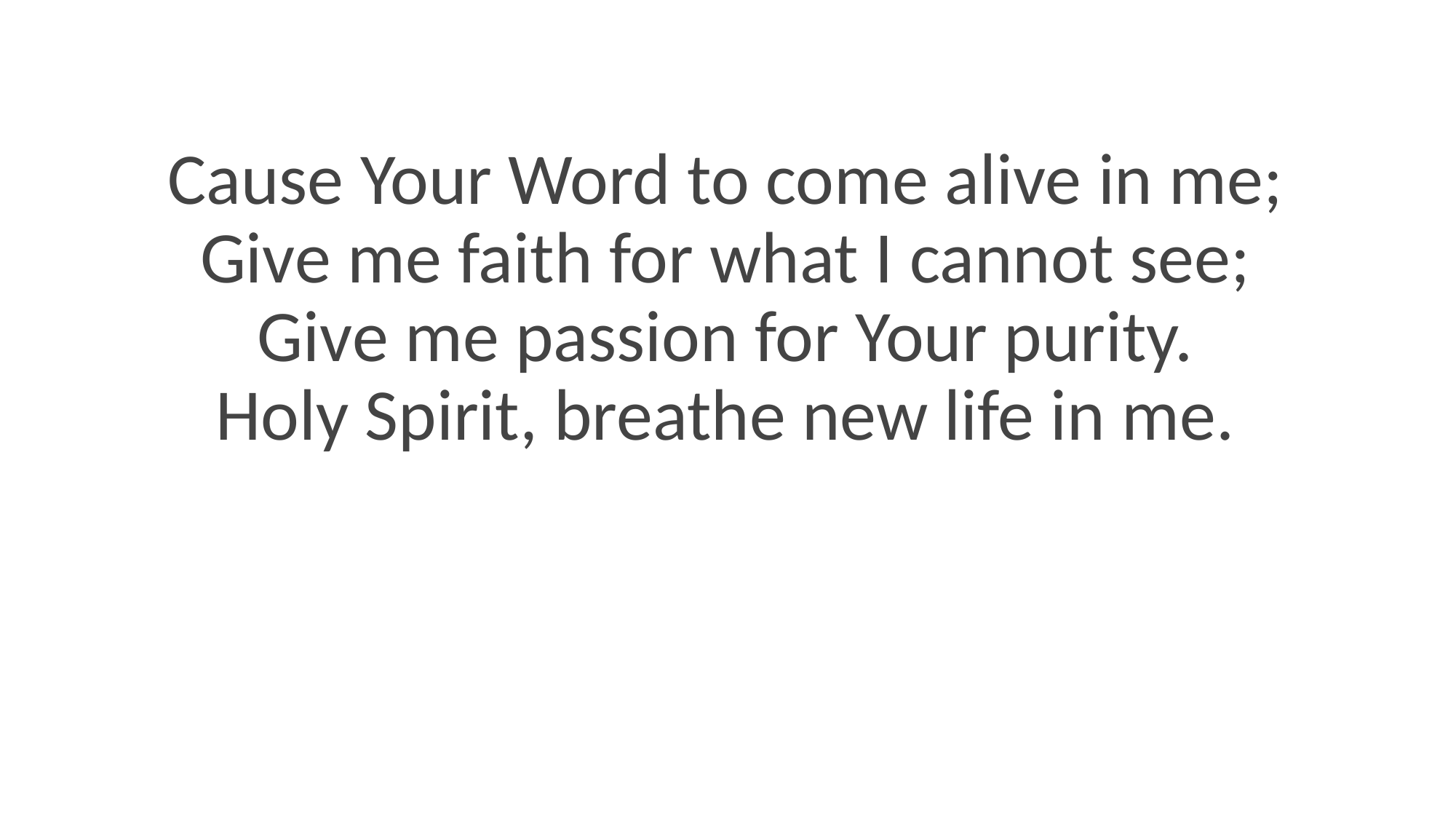

Cause Your Word to come alive in me;
Give me faith for what I cannot see;
Give me passion for Your purity.
Holy Spirit, breathe new life in me.